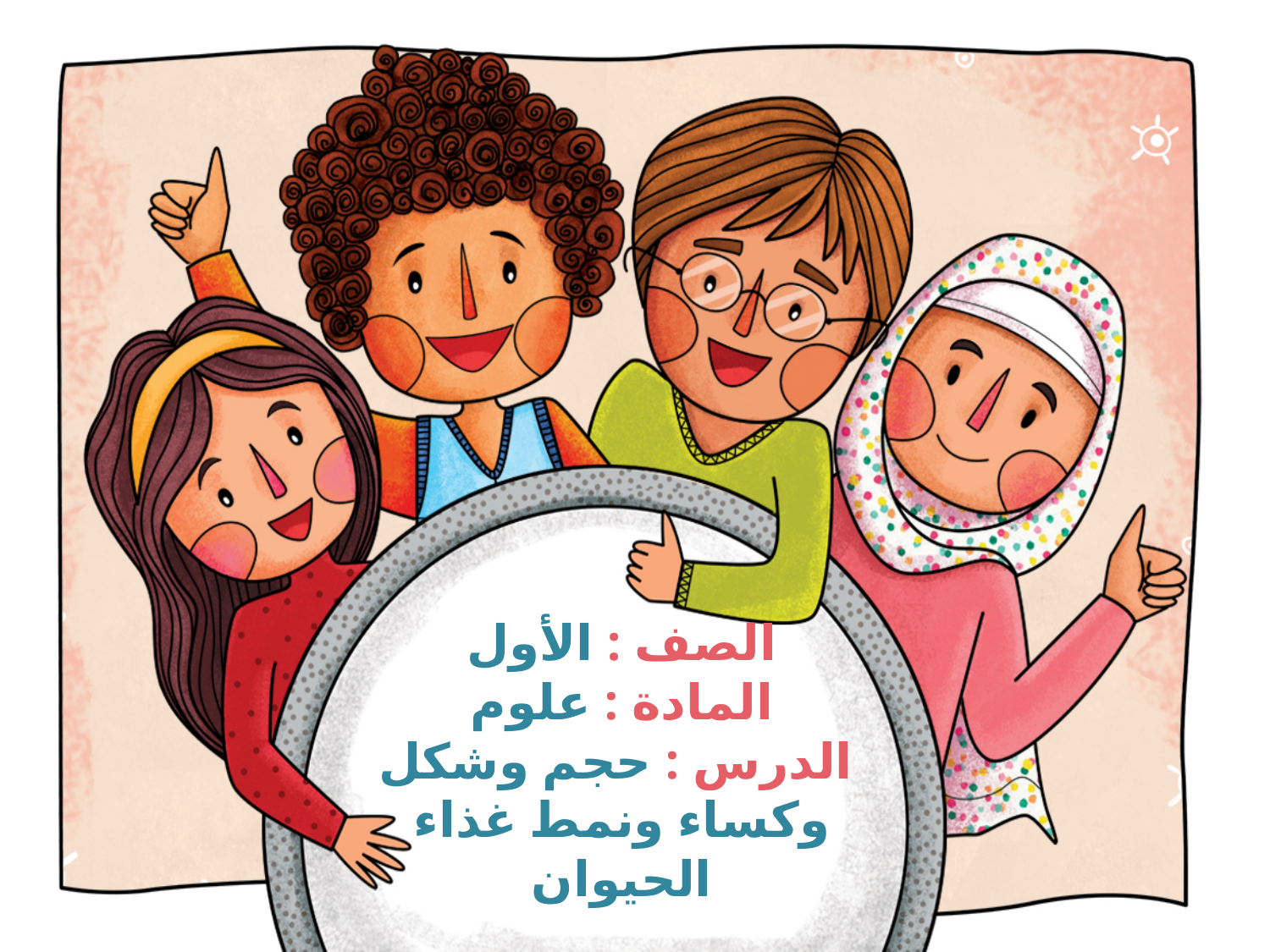

# الصف : الأول المادة : علوم الدرس : حجم وشكل وكساء ونمط غذاء الحيوان